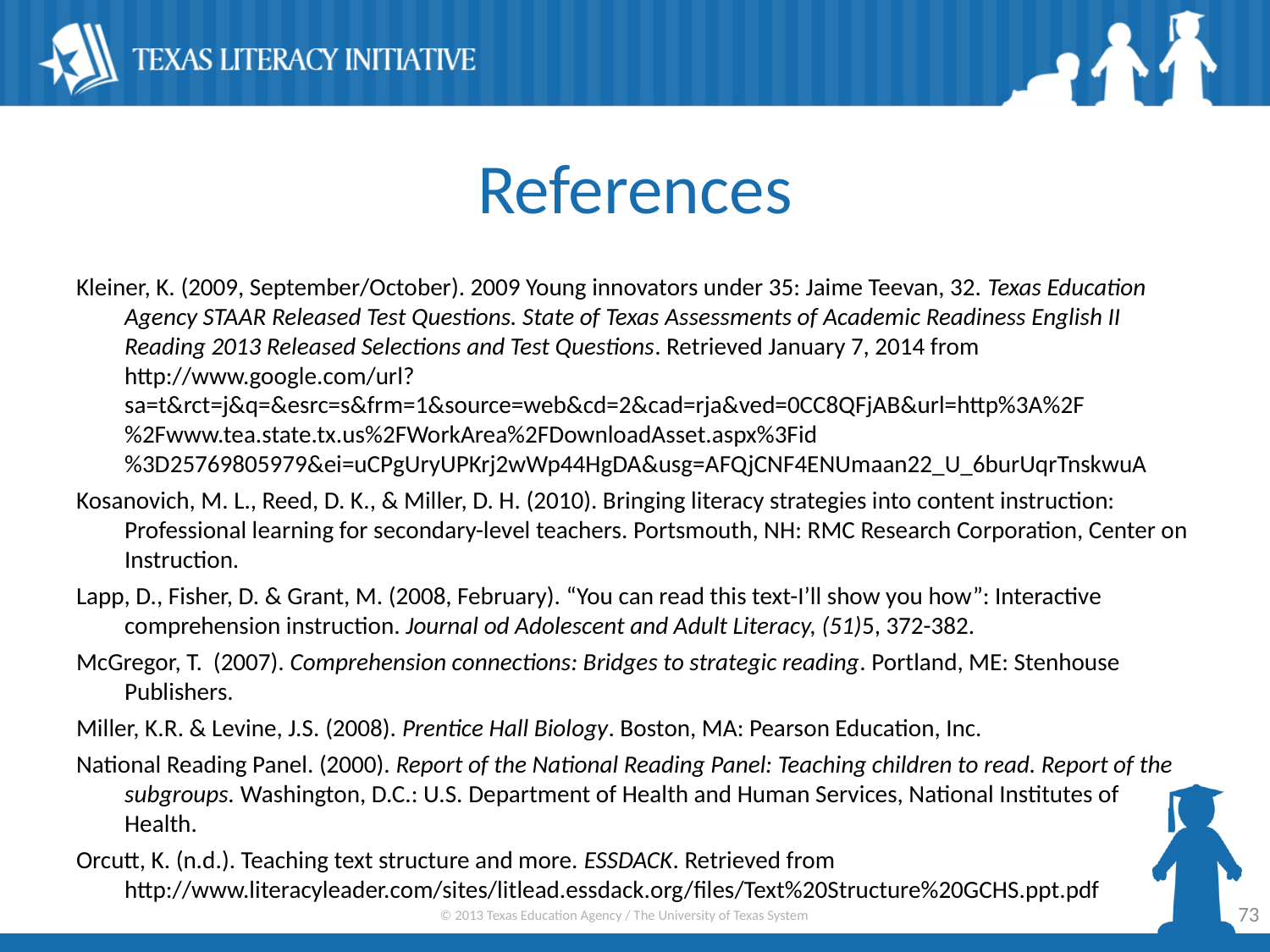

# References
Kleiner, K. (2009, September/October). 2009 Young innovators under 35: Jaime Teevan, 32. Texas Education Agency STAAR Released Test Questions. State of Texas Assessments of Academic Readiness English II Reading 2013 Released Selections and Test Questions. Retrieved January 7, 2014 from http://www.google.com/url?sa=t&rct=j&q=&esrc=s&frm=1&source=web&cd=2&cad=rja&ved=0CC8QFjAB&url=http%3A%2F%2Fwww.tea.state.tx.us%2FWorkArea%2FDownloadAsset.aspx%3Fid%3D25769805979&ei=uCPgUryUPKrj2wWp44HgDA&usg=AFQjCNF4ENUmaan22_U_6burUqrTnskwuA
Kosanovich, M. L., Reed, D. K., & Miller, D. H. (2010). Bringing literacy strategies into content instruction: Professional learning for secondary-level teachers. Portsmouth, NH: RMC Research Corporation, Center on Instruction.
Lapp, D., Fisher, D. & Grant, M. (2008, February). “You can read this text-I’ll show you how”: Interactive comprehension instruction. Journal od Adolescent and Adult Literacy, (51)5, 372-382.
McGregor, T.  (2007). Comprehension connections: Bridges to strategic reading. Portland, ME: Stenhouse Publishers.
Miller, K.R. & Levine, J.S. (2008). Prentice Hall Biology. Boston, MA: Pearson Education, Inc.
National Reading Panel. (2000). Report of the National Reading Panel: Teaching children to read. Report of the subgroups. Washington, D.C.: U.S. Department of Health and Human Services, National Institutes of Health.
Orcutt, K. (n.d.). Teaching text structure and more. ESSDACK. Retrieved from http://www.literacyleader.com/sites/litlead.essdack.org/files/Text%20Structure%20GCHS.ppt.pdf

73
© 2013 Texas Education Agency / The University of Texas System